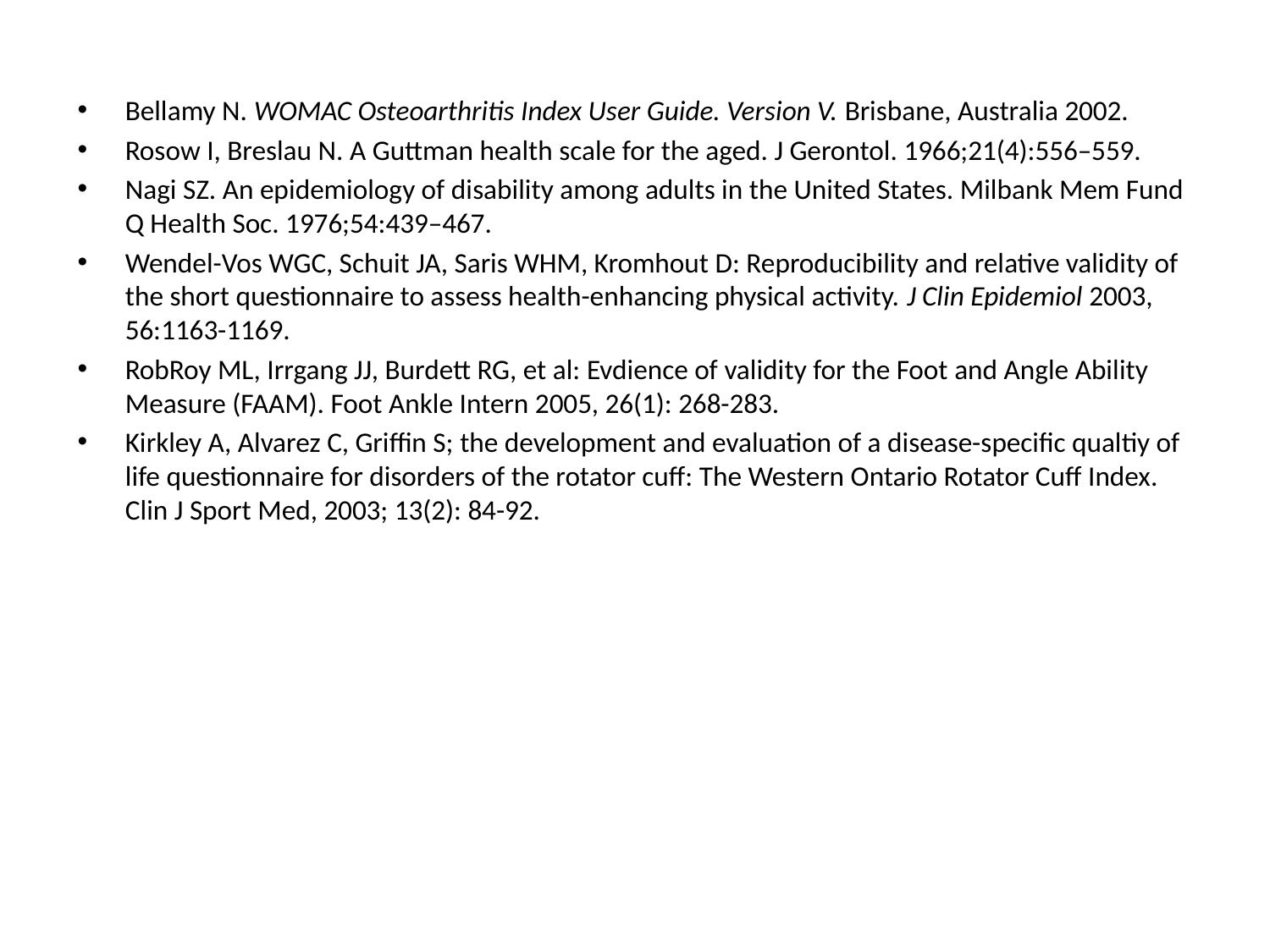

Bellamy N. WOMAC Osteoarthritis Index User Guide. Version V. Brisbane, Australia 2002.
Rosow I, Breslau N. A Guttman health scale for the aged. J Gerontol. 1966;21(4):556–559.
Nagi SZ. An epidemiology of disability among adults in the United States. Milbank Mem Fund Q Health Soc. 1976;54:439–467.
Wendel-Vos WGC, Schuit JA, Saris WHM, Kromhout D: Reproducibility and relative validity of the short questionnaire to assess health-enhancing physical activity. J Clin Epidemiol 2003, 56:1163-1169.
RobRoy ML, Irrgang JJ, Burdett RG, et al: Evdience of validity for the Foot and Angle Ability Measure (FAAM). Foot Ankle Intern 2005, 26(1): 268-283.
Kirkley A, Alvarez C, Griffin S; the development and evaluation of a disease-specific qualtiy of life questionnaire for disorders of the rotator cuff: The Western Ontario Rotator Cuff Index. Clin J Sport Med, 2003; 13(2): 84-92.